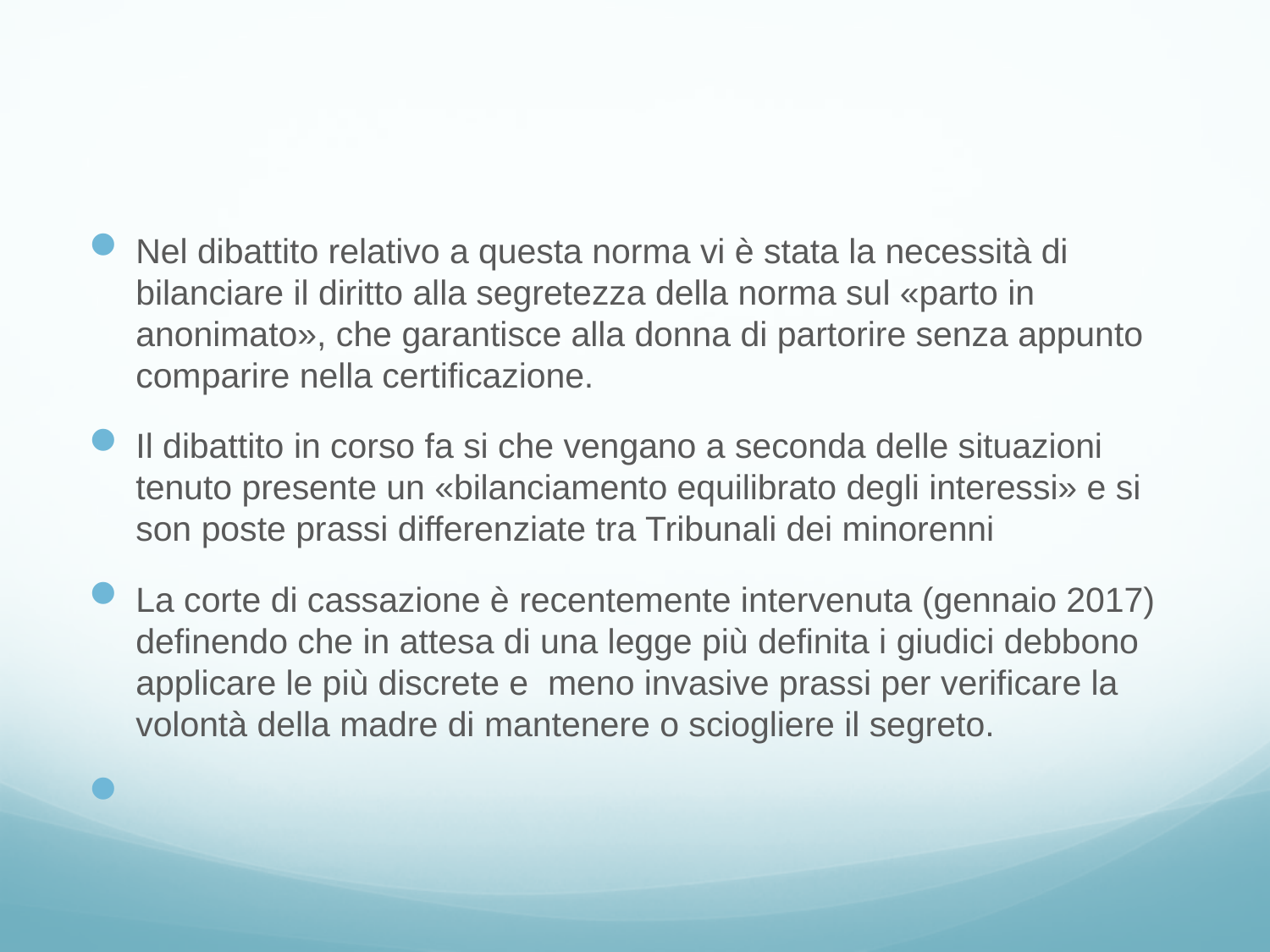

#
Nel dibattito relativo a questa norma vi è stata la necessità di bilanciare il diritto alla segretezza della norma sul «parto in anonimato», che garantisce alla donna di partorire senza appunto comparire nella certificazione.
Il dibattito in corso fa si che vengano a seconda delle situazioni tenuto presente un «bilanciamento equilibrato degli interessi» e si son poste prassi differenziate tra Tribunali dei minorenni
La corte di cassazione è recentemente intervenuta (gennaio 2017) definendo che in attesa di una legge più definita i giudici debbono applicare le più discrete e  meno invasive prassi per verificare la volontà della madre di mantenere o sciogliere il segreto.